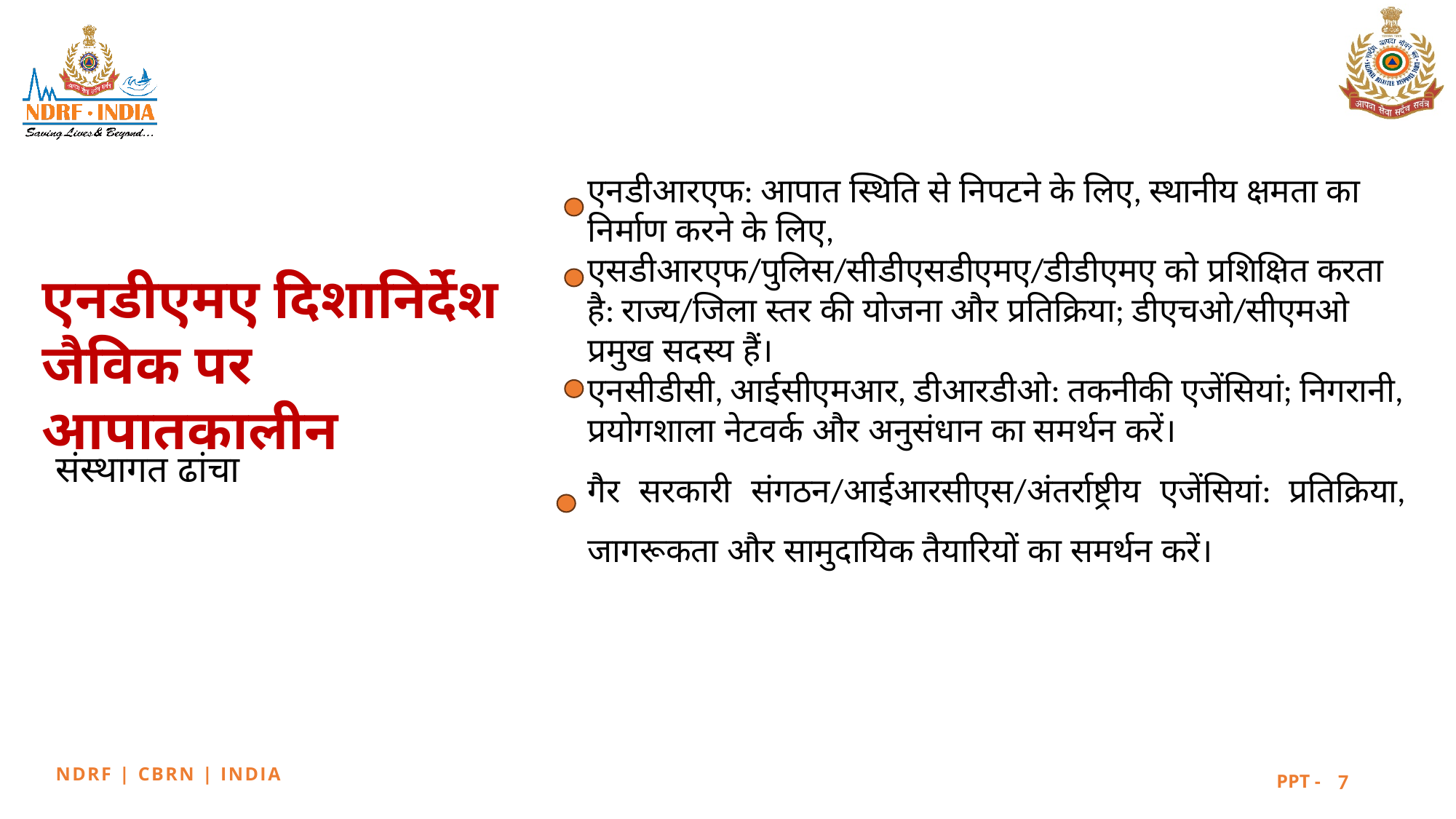

एनडीआरएफ: आपात स्थिति से निपटने के लिए, स्थानीय क्षमता का निर्माण करने के लिए, एसडीआरएफ/पुलिस/सीडीएसडीएमए/डीडीएमए को प्रशिक्षित करता है: राज्य/जिला स्तर की योजना और प्रतिक्रिया; डीएचओ/सीएमओ प्रमुख सदस्य हैं।
एनसीडीसी, आईसीएमआर, डीआरडीओ: तकनीकी एजेंसियां; निगरानी, प्रयोगशाला नेटवर्क और अनुसंधान का समर्थन करें।
गैर सरकारी संगठन/आईआरसीएस/अंतर्राष्ट्रीय एजेंसियां: प्रतिक्रिया, जागरूकता और सामुदायिक तैयारियों का समर्थन करें।

एनडीएमए दिशानिर्देश
जैविक पर
आपातकालीन

संस्थागत ढांचा

7